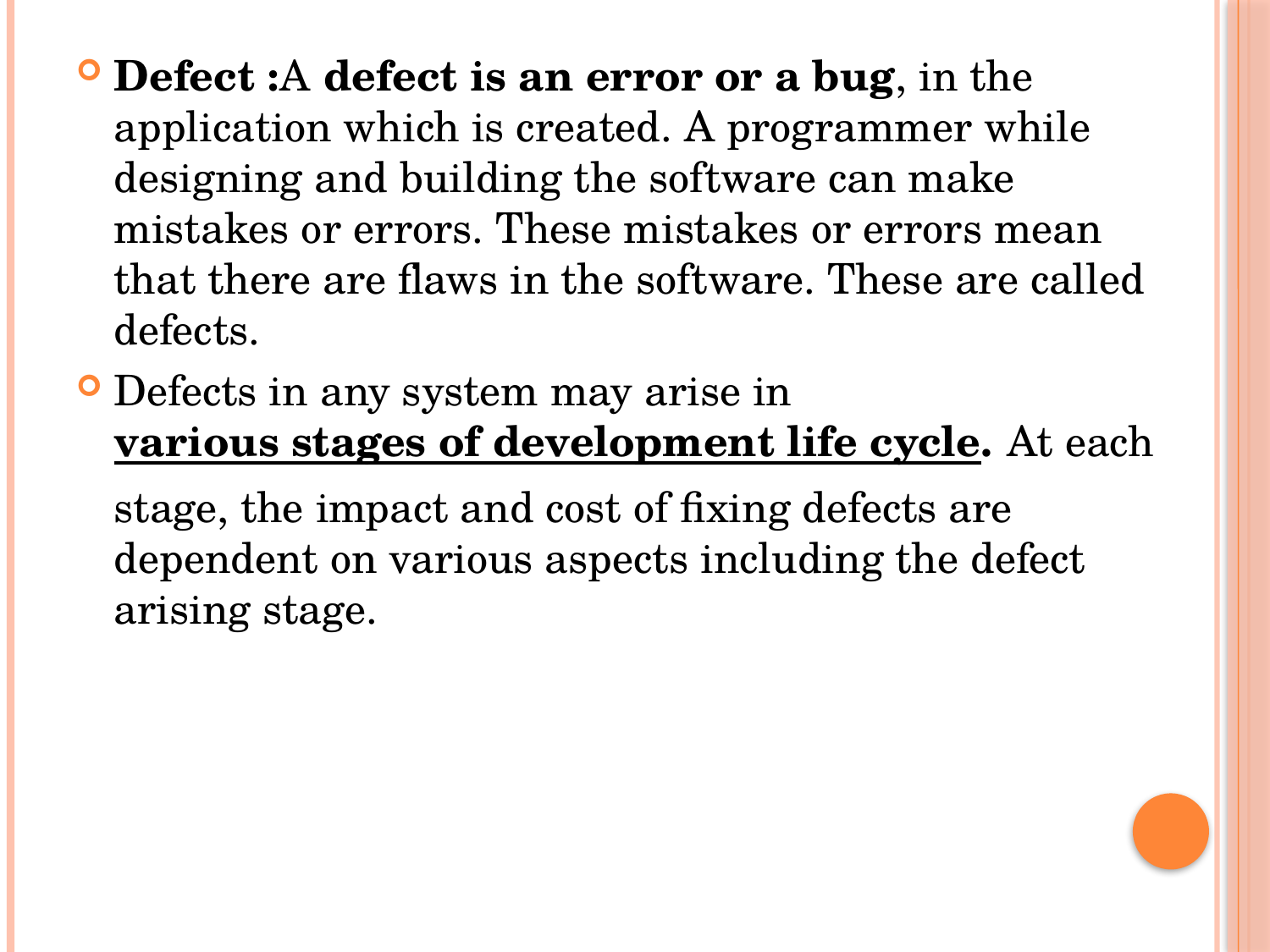

Defect :A defect is an error or a bug, in the application which is created. A programmer while designing and building the software can make mistakes or errors. These mistakes or errors mean that there are flaws in the software. These are called defects.
Defects in any system may arise in various stages of development life cycle. At each stage, the impact and cost of fixing defects are dependent on various aspects including the defect arising stage.